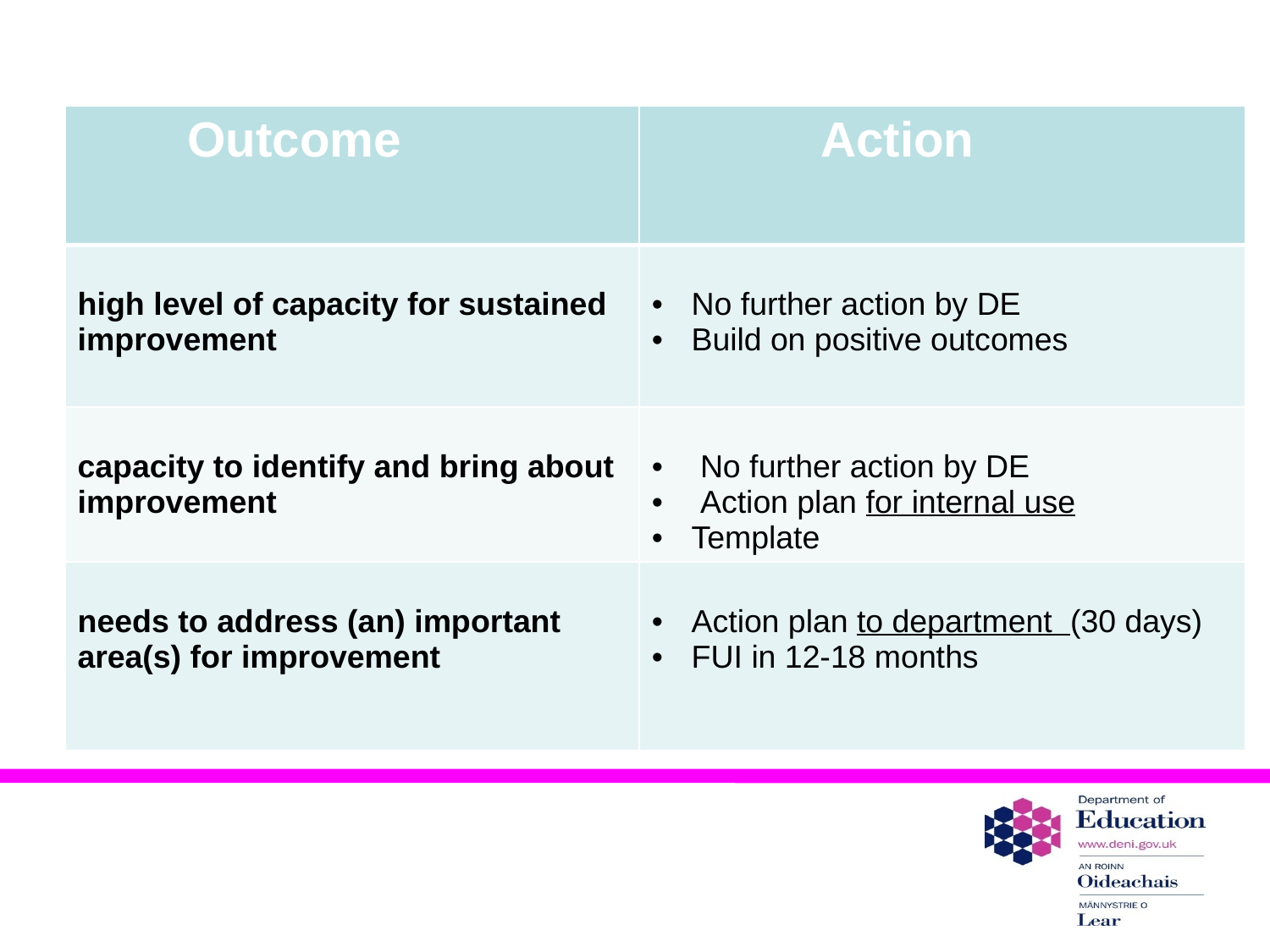

| Outcome | Action |
| --- | --- |
| high level of capacity for sustained improvement | No further action by DE Build on positive outcomes |
| capacity to identify and bring about improvement | No further action by DE Action plan for internal use Template |
| needs to address (an) important area(s) for improvement | Action plan to department (30 days) FUI in 12-18 months |